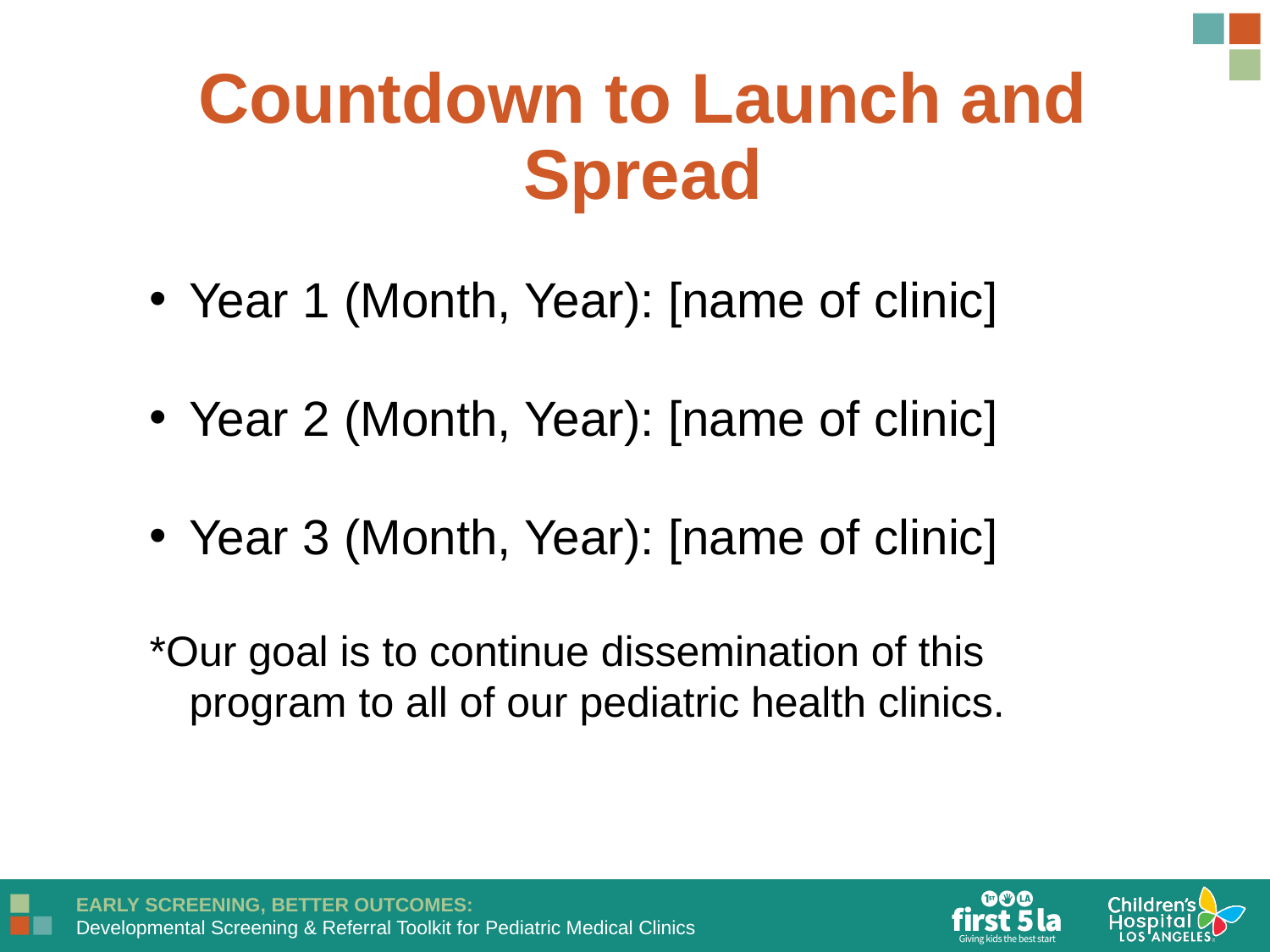

Countdown to Launch and Spread

Year 1 (Month, Year): [name of clinic]

Year 2 (Month, Year): [name of clinic]

Year 3 (Month, Year): [name of clinic]

*Our goal is to continue dissemination of this program to all of our pediatric health clinics.